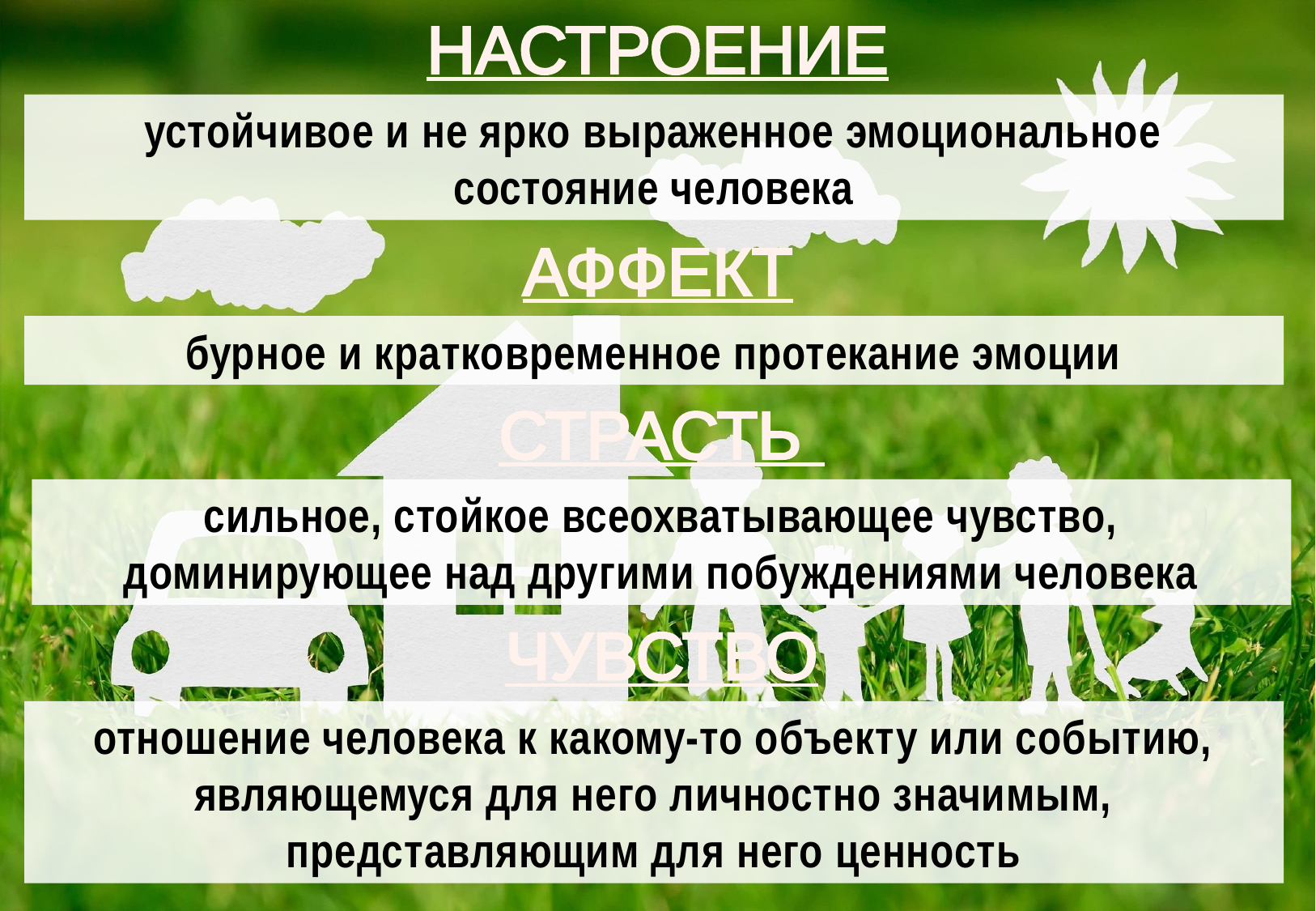

НАСТРОЕНИЕ
устойчивое и не ярко выраженное эмоциональное состояние человека
АФФЕКТ
бурное и кратковременное протекание эмоции
СТРАСТЬ
сильное, стойкое всеохватывающее чувство, доминирующее над другими побуждениями человека
ЧУВСТВО
отношение человека к какому-то объекту или событию, являющемуся для него личностно значимым, представляющим для него ценность